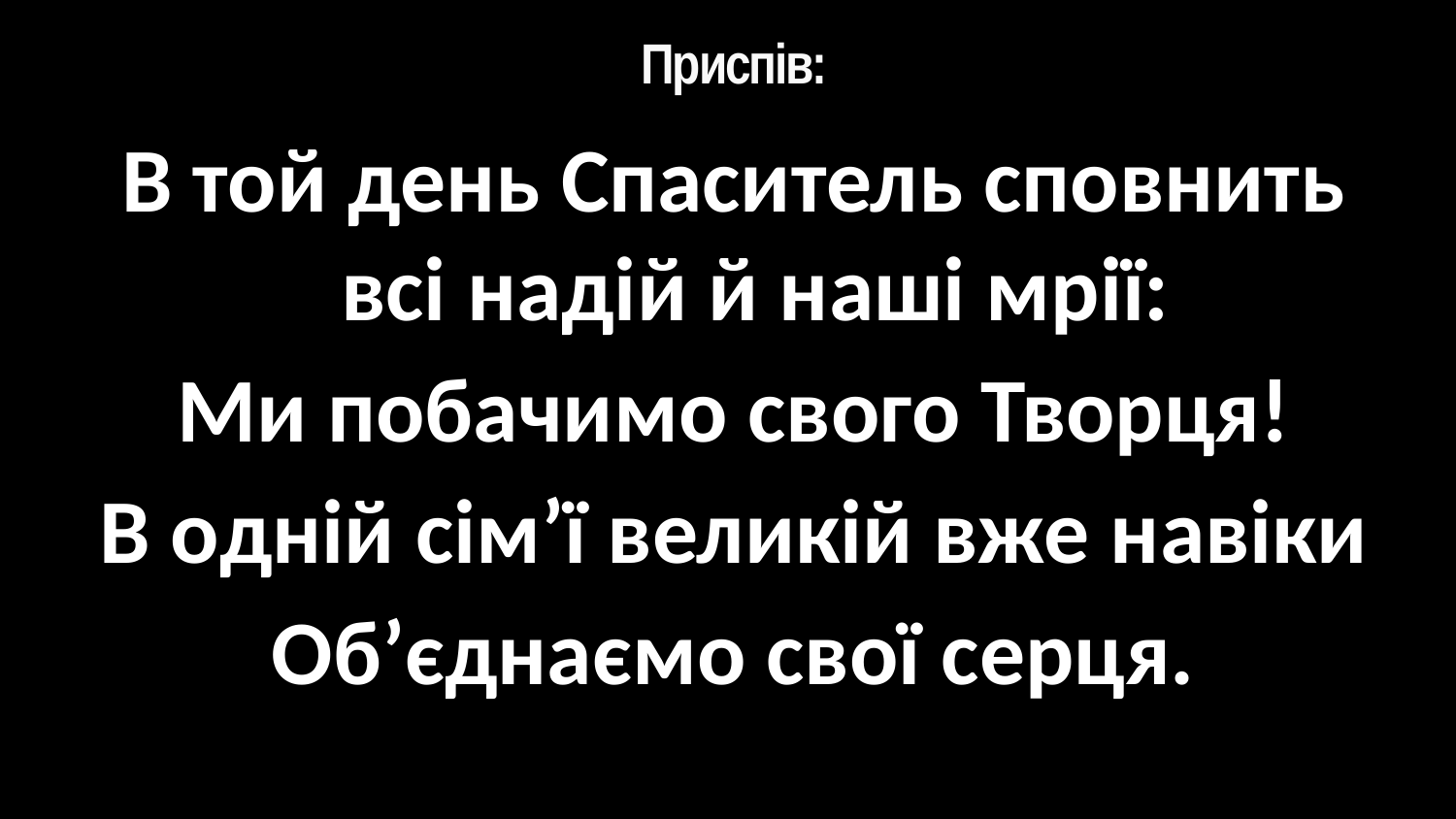

# Приспів:
В той день Спаситель сповнить всі надій й наші мрії:
Ми побачимо свого Творця!
В одній сім’ї великій вже навіки
Об’єднаємо свої серця.